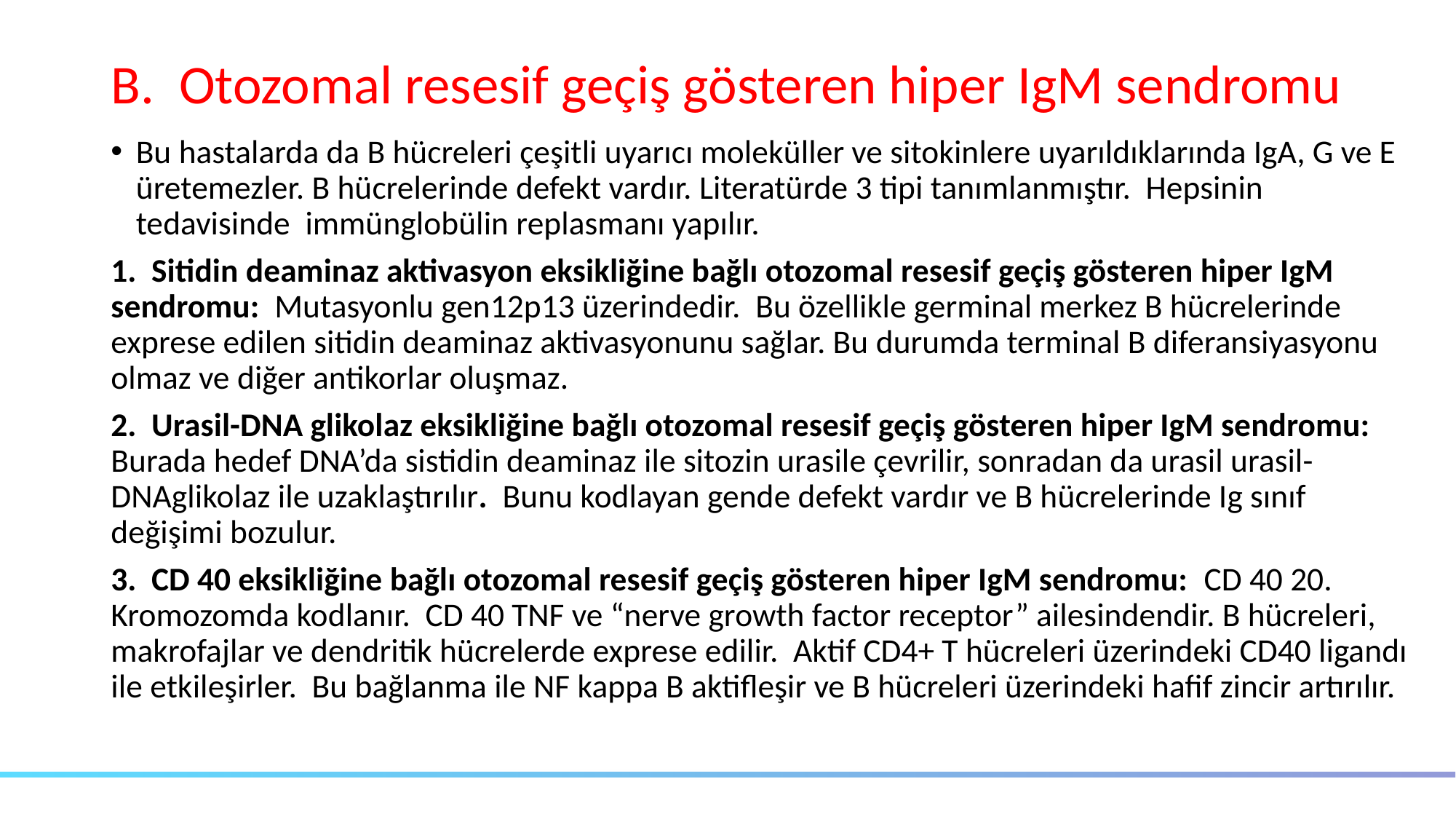

# B.  Otozomal resesif geçiş gösteren hiper IgM sendromu
Bu hastalarda da B hücreleri çeşitli uyarıcı moleküller ve sitokinlere uyarıldıklarında IgA, G ve E üretemezler. B hücrelerinde defekt vardır. Literatürde 3 tipi tanımlanmıştır.  Hepsinin tedavisinde  immünglobülin replasmanı yapılır.
1.  Sitidin deaminaz aktivasyon eksikliğine bağlı otozomal resesif geçiş gösteren hiper IgM sendromu:  Mutasyonlu gen12p13 üzerindedir.  Bu özellikle germinal merkez B hücrelerinde exprese edilen sitidin deaminaz aktivasyonunu sağlar. Bu durumda terminal B diferansiyasyonu olmaz ve diğer antikorlar oluşmaz.
2.  Urasil-DNA glikolaz eksikliğine bağlı otozomal resesif geçiş gösteren hiper IgM sendromu:  Burada hedef DNA’da sistidin deaminaz ile sitozin urasile çevrilir, sonradan da urasil urasil-DNAglikolaz ile uzaklaştırılır.  Bunu kodlayan gende defekt vardır ve B hücrelerinde Ig sınıf değişimi bozulur.
3.  CD 40 eksikliğine bağlı otozomal resesif geçiş gösteren hiper IgM sendromu:  CD 40 20. Kromozomda kodlanır.  CD 40 TNF ve “nerve growth factor receptor” ailesindendir. B hücreleri, makrofajlar ve dendritik hücrelerde exprese edilir.  Aktif CD4+ T hücreleri üzerindeki CD40 ligandı ile etkileşirler.  Bu bağlanma ile NF kappa B aktifleşir ve B hücreleri üzerindeki hafif zincir artırılır.